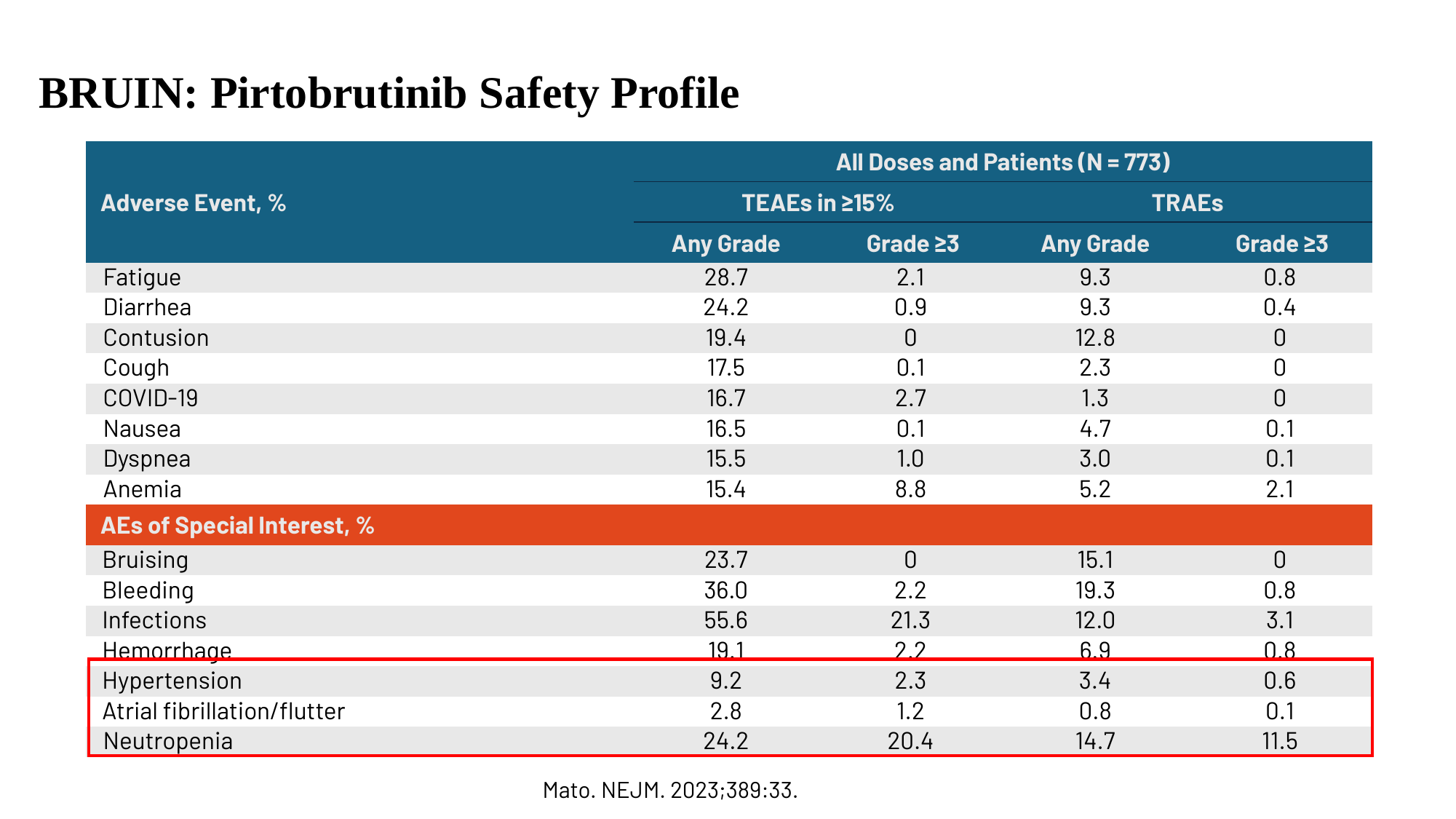

# BRUIN: Pirtobrutinib Safety Profile
| Adverse Event, % | All Doses and Patients (N = 773) |  |  |  |
| --- | --- | --- | --- | --- |
|  | TEAEs in ≥15% |  | TRAEs |  |
|  | Any Grade | Grade ≥3 | Any Grade | Grade ≥3 |
| Fatigue | 28.7 | 2.1 | 9.3 | 0.8 |
| Diarrhea | 24.2 | 0.9 | 9.3 | 0.4 |
| Contusion | 19.4 | 0 | 12.8 | 0 |
| Cough | 17.5 | 0.1 | 2.3 | 0 |
| COVID-19 | 16.7 | 2.7 | 1.3 | 0 |
| Nausea | 16.5 | 0.1 | 4.7 | 0.1 |
| Dyspnea | 15.5 | 1.0 | 3.0 | 0.1 |
| Anemia | 15.4 | 8.8 | 5.2 | 2.1 |
| AEs of Special Interest, % |  |  |  |  |
| Bruising | 23.7 | 0 | 15.1 | 0 |
| Bleeding | 36.0 | 2.2 | 19.3 | 0.8 |
| Infections | 55.6 | 21.3 | 12.0 | 3.1 |
| Hemorrhage | 19.1 | 2.2 | 6.9 | 0.8 |
| Hypertension | 9.2 | 2.3 | 3.4 | 0.6 |
| Atrial fibrillation/flutter | 2.8 | 1.2 | 0.8 | 0.1 |
| Neutropenia | 24.2 | 20.4 | 14.7 | 11.5 |

Mato. NEJM. 2023;389:33.